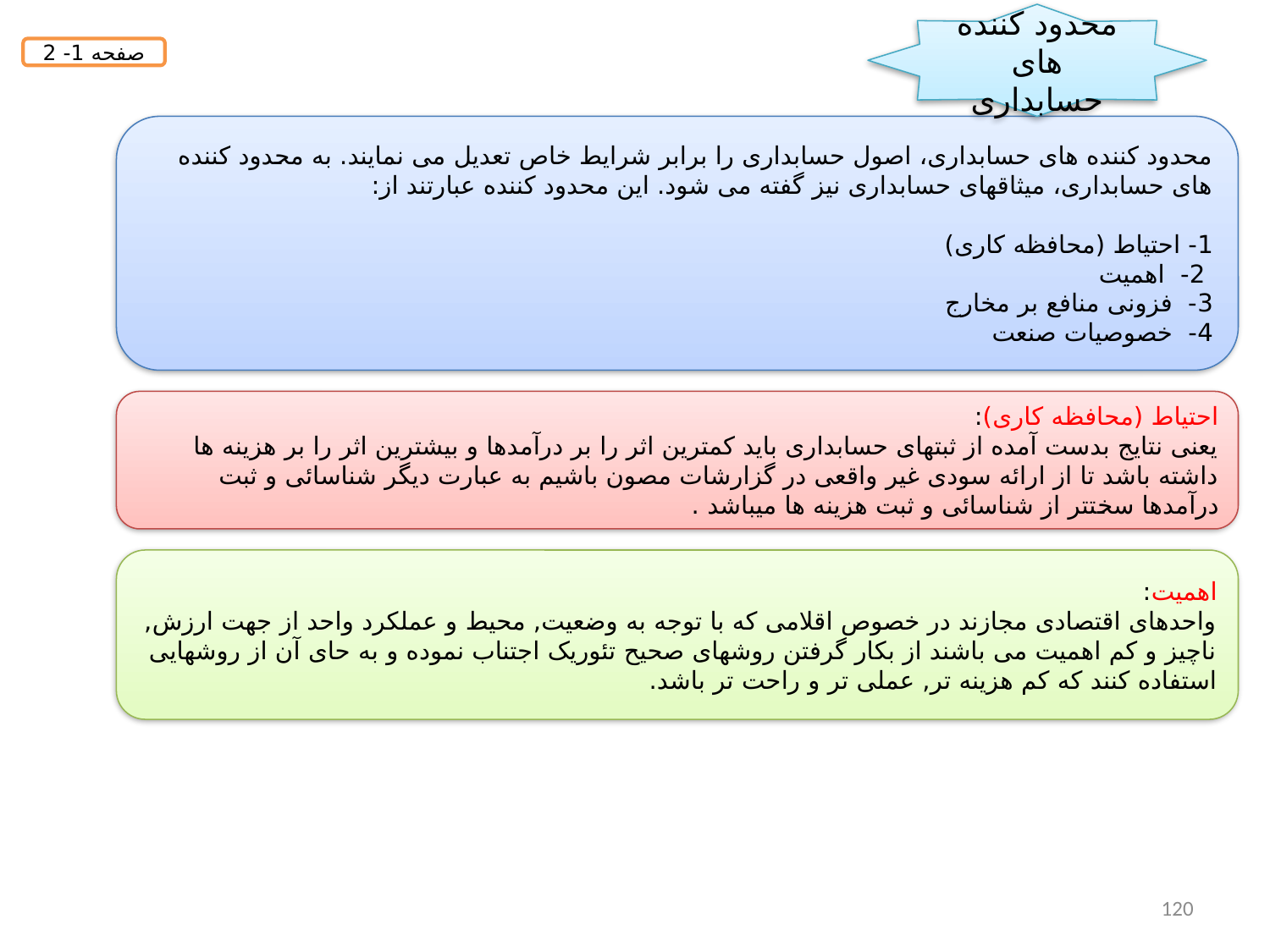

محدود کننده های
حسابداری
صفحه 1- 2
محدود کننده های حسابداری، اصول حسابداری را برابر شرایط خاص تعدیل می نمایند. به محدود کننده های حسابداری، میثاقهای حسابداری نیز گفته می شود. این محدود کننده عبارتند از:
1- احتیاط (محافظه کاری)
 2-  اهمیت
3-  فزونی منافع بر مخارج
4-  خصوصیات صنعت
احتیاط (محافظه کاری):
یعنی نتایج بدست آمده از ثبتهای حسابداری باید کمترین اثر را بر درآمدها و بیشترین اثر را بر هزینه ها داشته باشد تا از ارائه سودی غیر واقعی در گزارشات مصون باشیم به عبارت دیگر شناسائی و ثبت درآمدها سختتر از شناسائی و ثبت هزینه ها میباشد .
اهمیت:
واحدهای اقتصادی مجازند در خصوص اقلامی که با توجه به وضعیت, محیط و عملکرد واحد از جهت ارزش, ناچیز و کم اهمیت می باشند از بکار گرفتن روشهای صحیح تئوریک اجتناب نموده و به حای آن از روشهایی استفاده کنند که کم هزینه تر, عملی تر و راحت تر باشد.
120